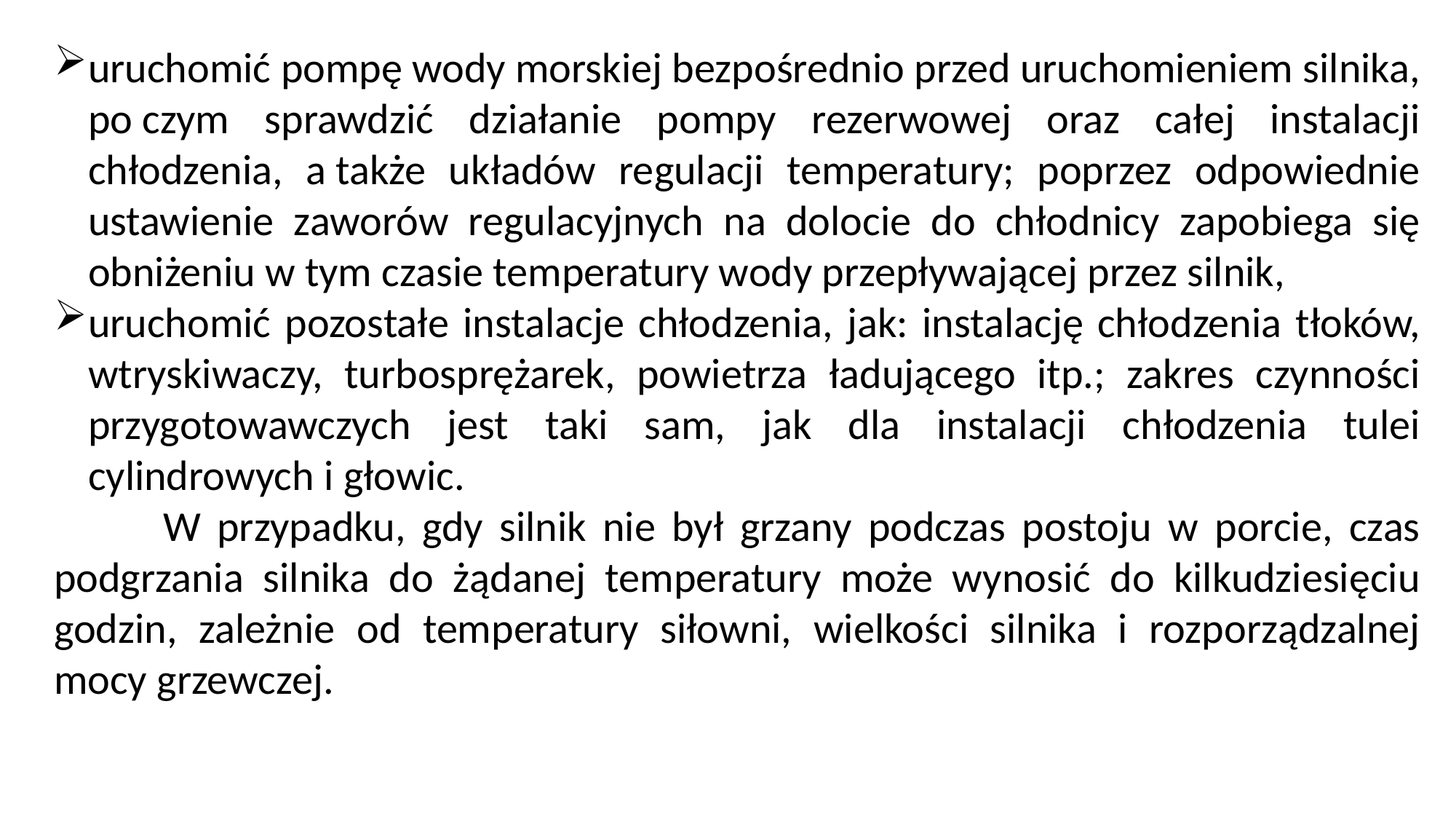

uruchomić pompę wody morskiej bezpośrednio przed uruchomieniem silnika, po czym sprawdzić działanie pompy rezerwowej oraz całej instalacji chłodzenia, a także układów regulacji temperatury; poprzez odpowiednie ustawienie zaworów regulacyjnych na dolocie do chłodnicy zapobiega się obniżeniu w tym czasie tem­peratury wody przepływającej przez silnik,
uruchomić pozostałe instalacje chłodzenia, jak: instalację chłodzenia tłoków, wtryskiwaczy, turbosprężarek, powietrza ładującego itp.; zakres czynności przy­gotowawczych jest taki sam, jak dla instalacji chłodzenia tulei cylindrowych i głowic.
	W przypadku, gdy silnik nie był grzany podczas postoju w porcie, czas pod­grzania silnika do żądanej temperatury może wynosić do kilkudziesięciu godzin, zależnie od temperatury siłowni, wielkości silnika i rozporządzalnej mocy grzewczej.